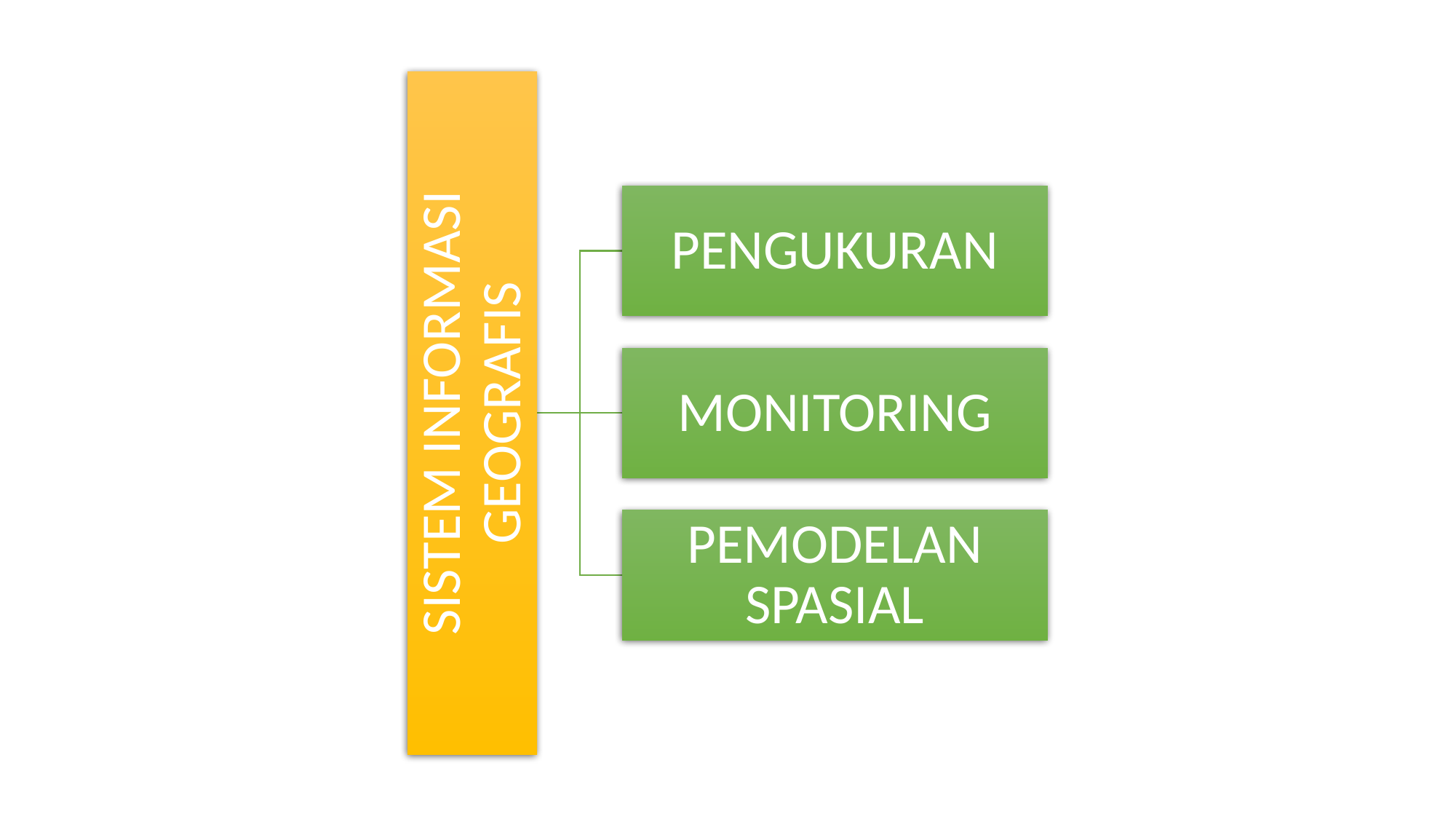

#

SISTEM INFORMASI GEOGRAFIS
PENGUKURAN
MONITORING
PEMODELAN SPASIAL